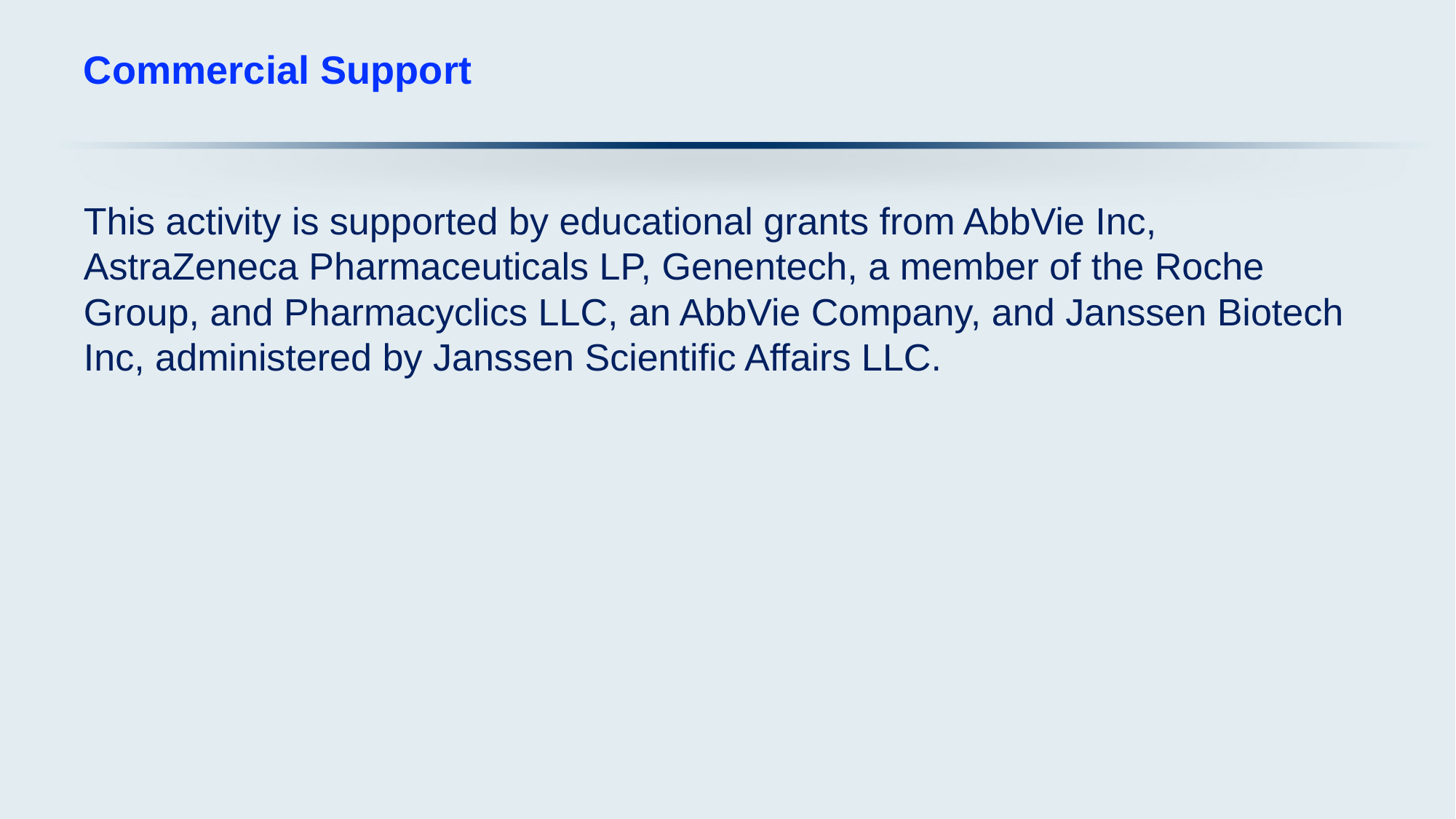

# Commercial Support
This activity is supported by educational grants from AbbVie Inc, AstraZeneca Pharmaceuticals LP, Genentech, a member of the Roche Group, and Pharmacyclics LLC, an AbbVie Company, and Janssen Biotech Inc, administered by Janssen Scientific Affairs LLC.